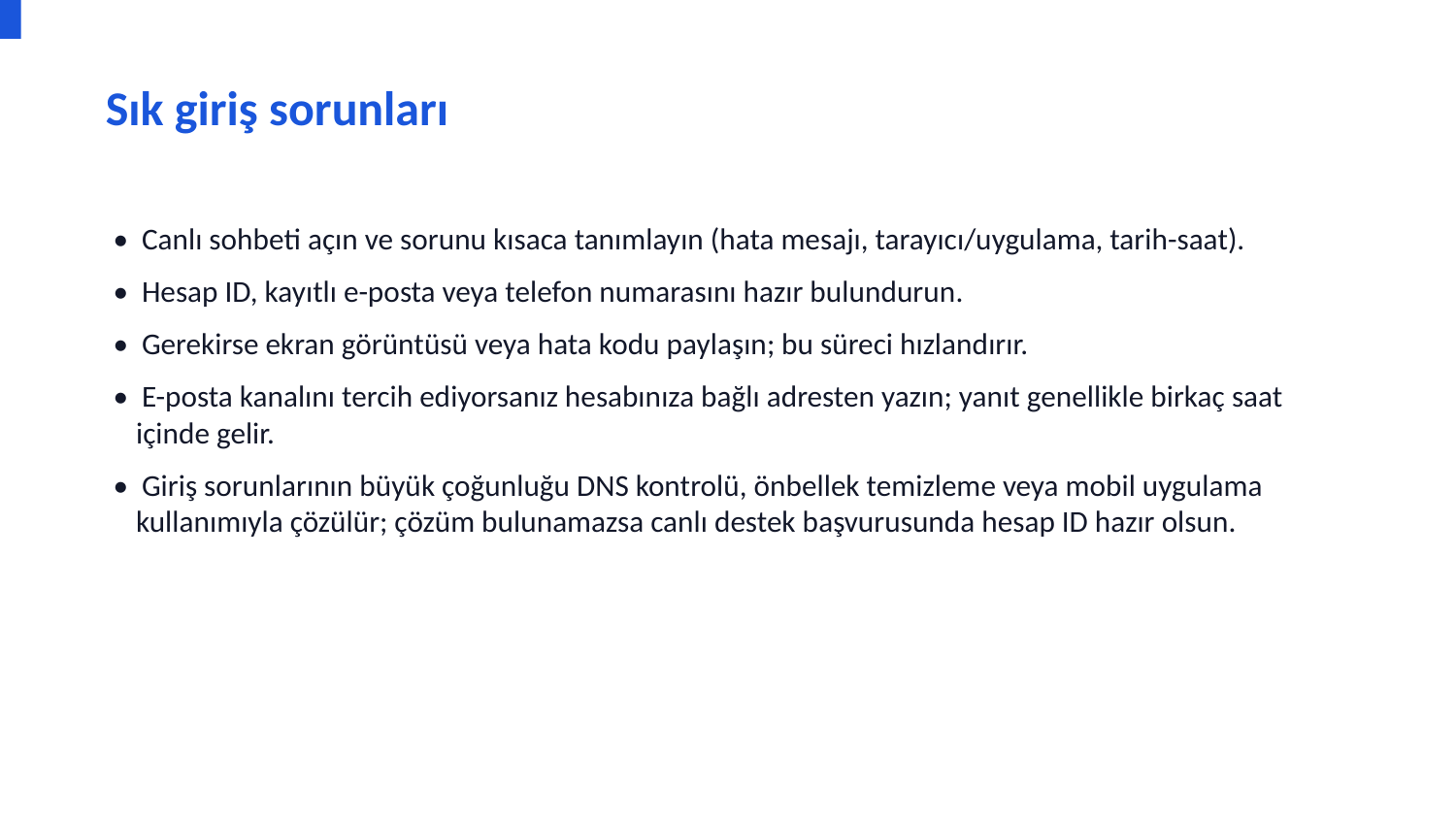

Sık giriş sorunları
•  Canlı sohbeti açın ve sorunu kısaca tanımlayın (hata mesajı, tarayıcı/uygulama, tarih-saat).
•  Hesap ID, kayıtlı e-posta veya telefon numarasını hazır bulundurun.
•  Gerekirse ekran görüntüsü veya hata kodu paylaşın; bu süreci hızlandırır.
•  E-posta kanalını tercih ediyorsanız hesabınıza bağlı adresten yazın; yanıt genellikle birkaç saat içinde gelir.
•  Giriş sorunlarının büyük çoğunluğu DNS kontrolü, önbellek temizleme veya mobil uygulama kullanımıyla çözülür; çözüm bulunamazsa canlı destek başvurusunda hesap ID hazır olsun.